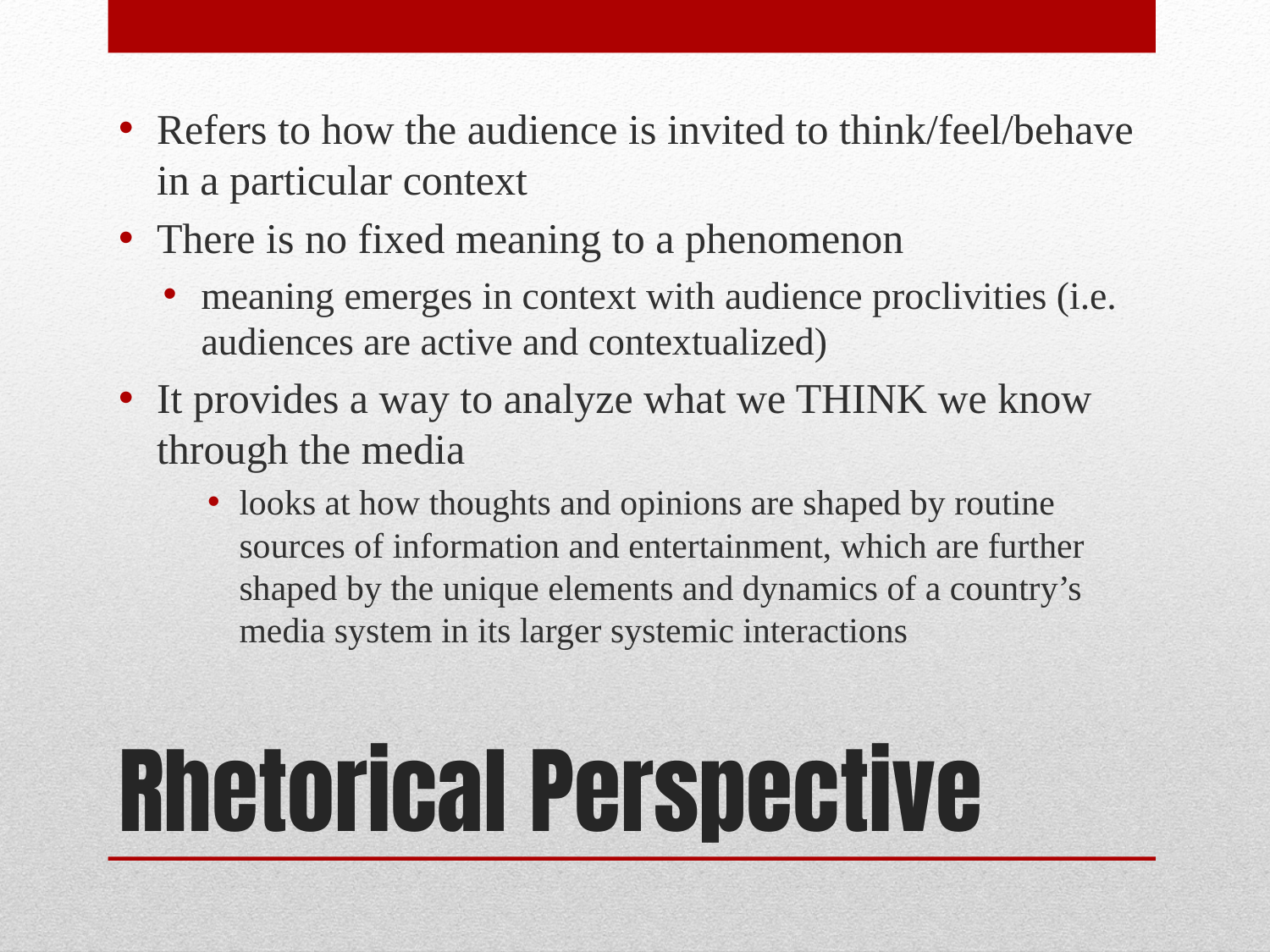

Refers to how the audience is invited to think/feel/behave in a particular context
There is no fixed meaning to a phenomenon
meaning emerges in context with audience proclivities (i.e. audiences are active and contextualized)
It provides a way to analyze what we THINK we know through the media
looks at how thoughts and opinions are shaped by routine sources of information and entertainment, which are further shaped by the unique elements and dynamics of a country’s media system in its larger systemic interactions

# Rhetorical Perspective